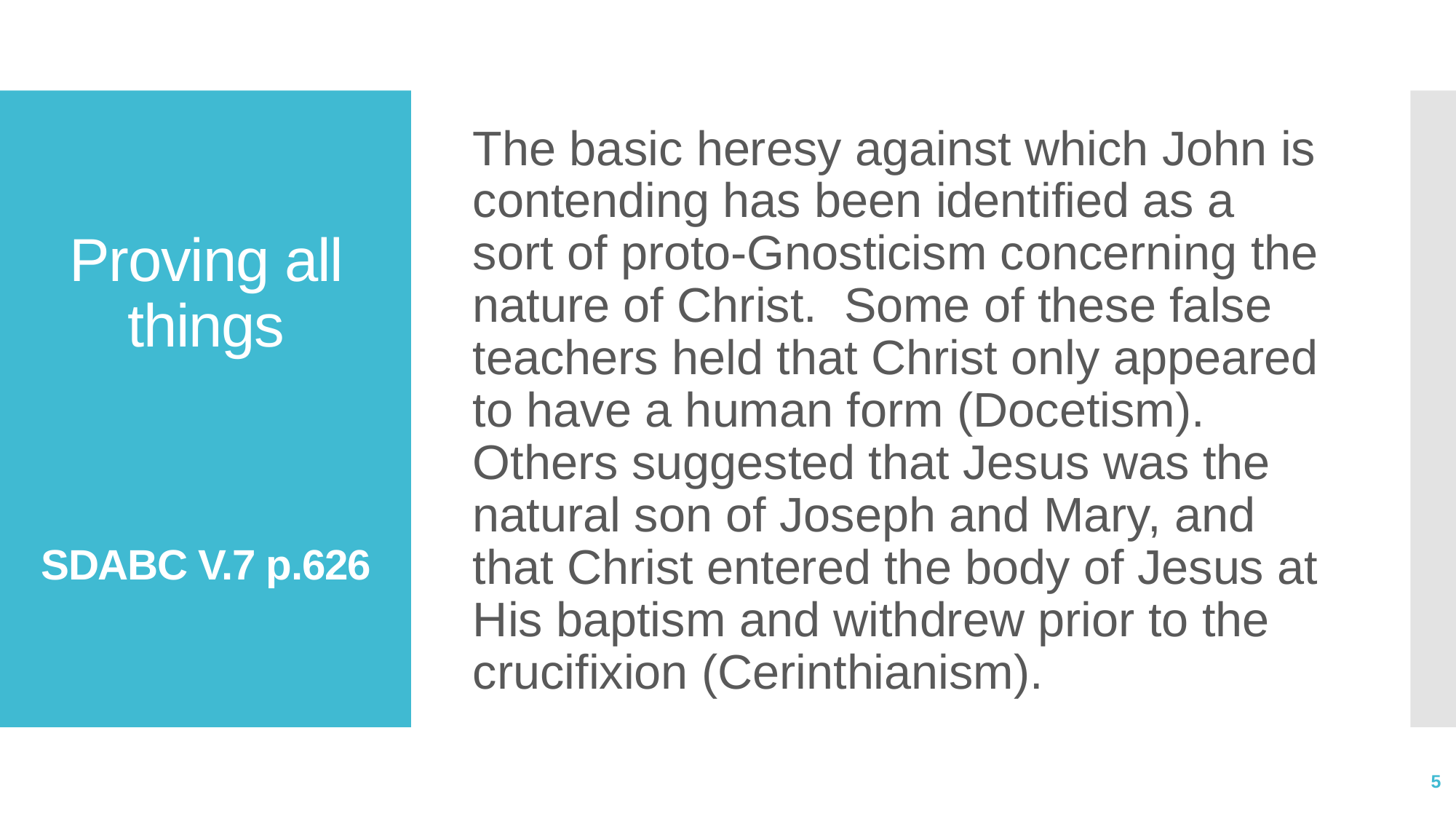

The basic heresy against which John is contending has been identified as a sort of proto-Gnosticism concerning the nature of Christ.  Some of these false teachers held that Christ only appeared to have a human form (Docetism).  Others suggested that Jesus was the natural son of Joseph and Mary, and that Christ entered the body of Jesus at His baptism and withdrew prior to the crucifixion (Cerinthianism).
# Proving all things SDABC V.7 p.626
5